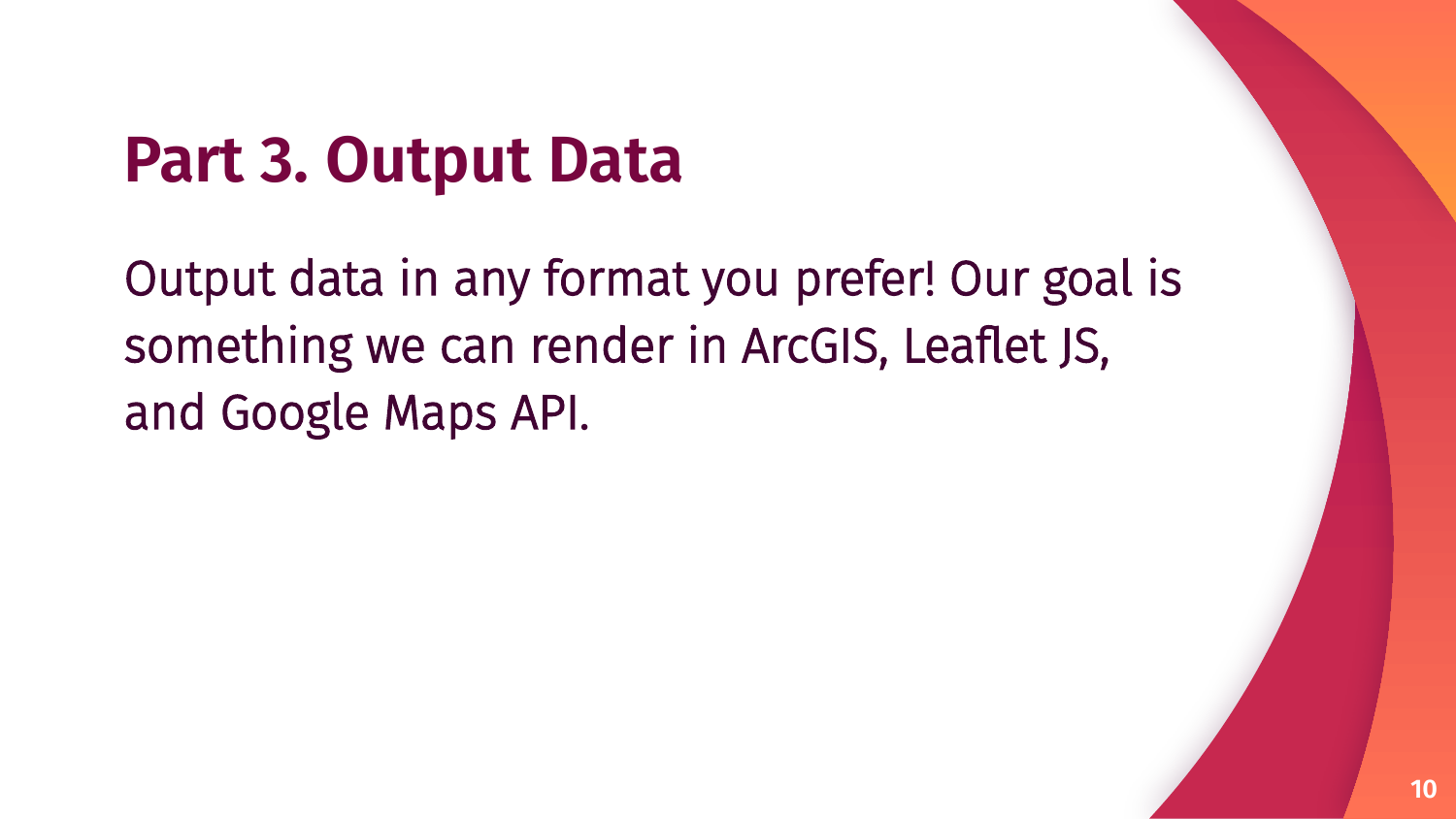

# Part 3. Output Data
Output data in any format you prefer! Our goal is something we can render in ArcGIS, Leaflet JS, and Google Maps API.

10